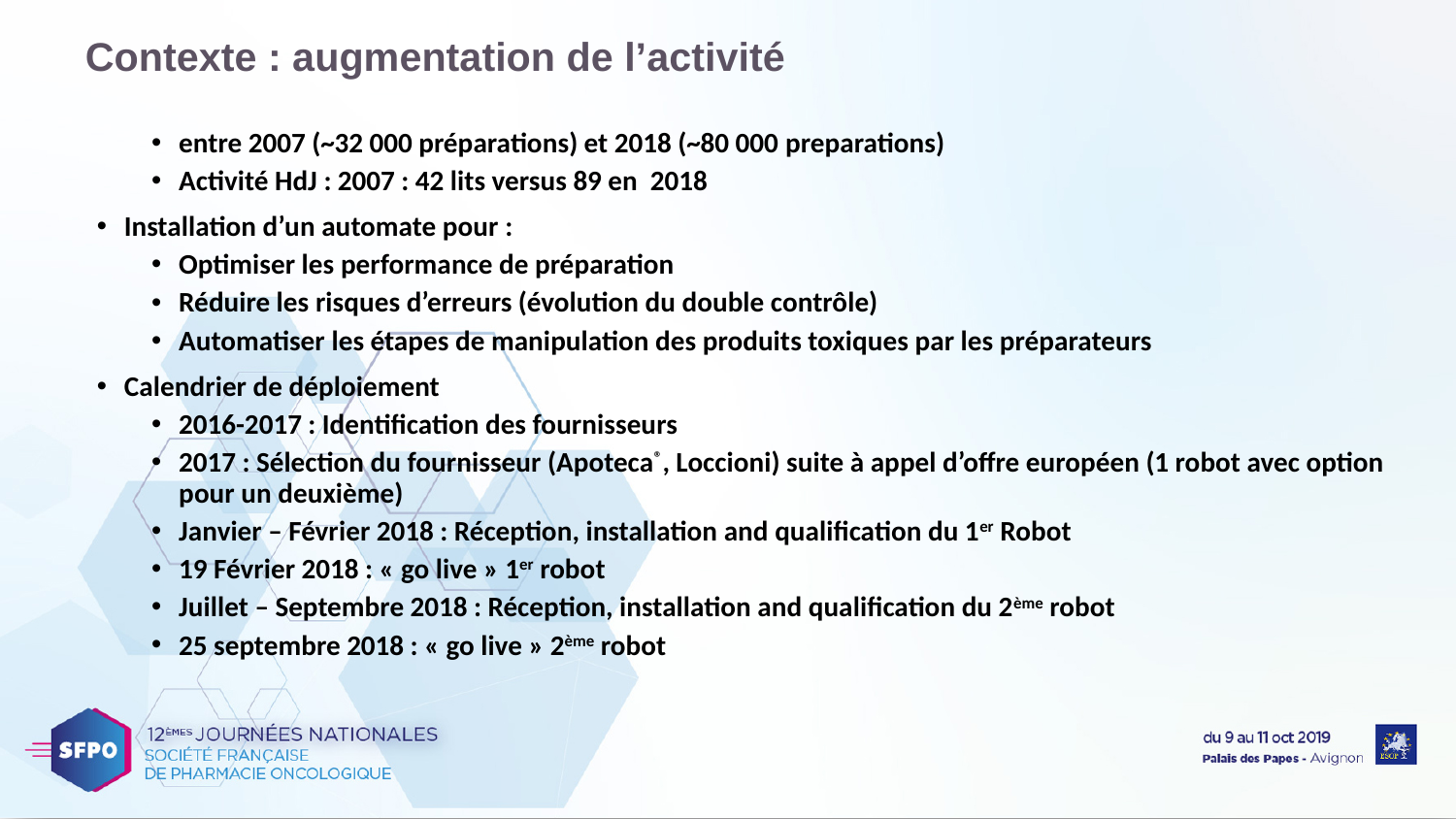

# Contexte : augmentation de l’activité
entre 2007 (~32 000 préparations) et 2018 (~80 000 preparations)
Activité HdJ : 2007 : 42 lits versus 89 en  2018
Installation d’un automate pour :
Optimiser les performance de préparation
Réduire les risques d’erreurs (évolution du double contrôle)
Automatiser les étapes de manipulation des produits toxiques par les préparateurs
Calendrier de déploiement
2016-2017 : Identification des fournisseurs
2017 : Sélection du fournisseur (Apoteca®, Loccioni) suite à appel d’offre européen (1 robot avec option pour un deuxième)
Janvier – Février 2018 : Réception, installation and qualification du 1er Robot
19 Février 2018 : « go live » 1er robot
Juillet – Septembre 2018 : Réception, installation and qualification du 2ème robot
25 septembre 2018 : « go live » 2ème robot